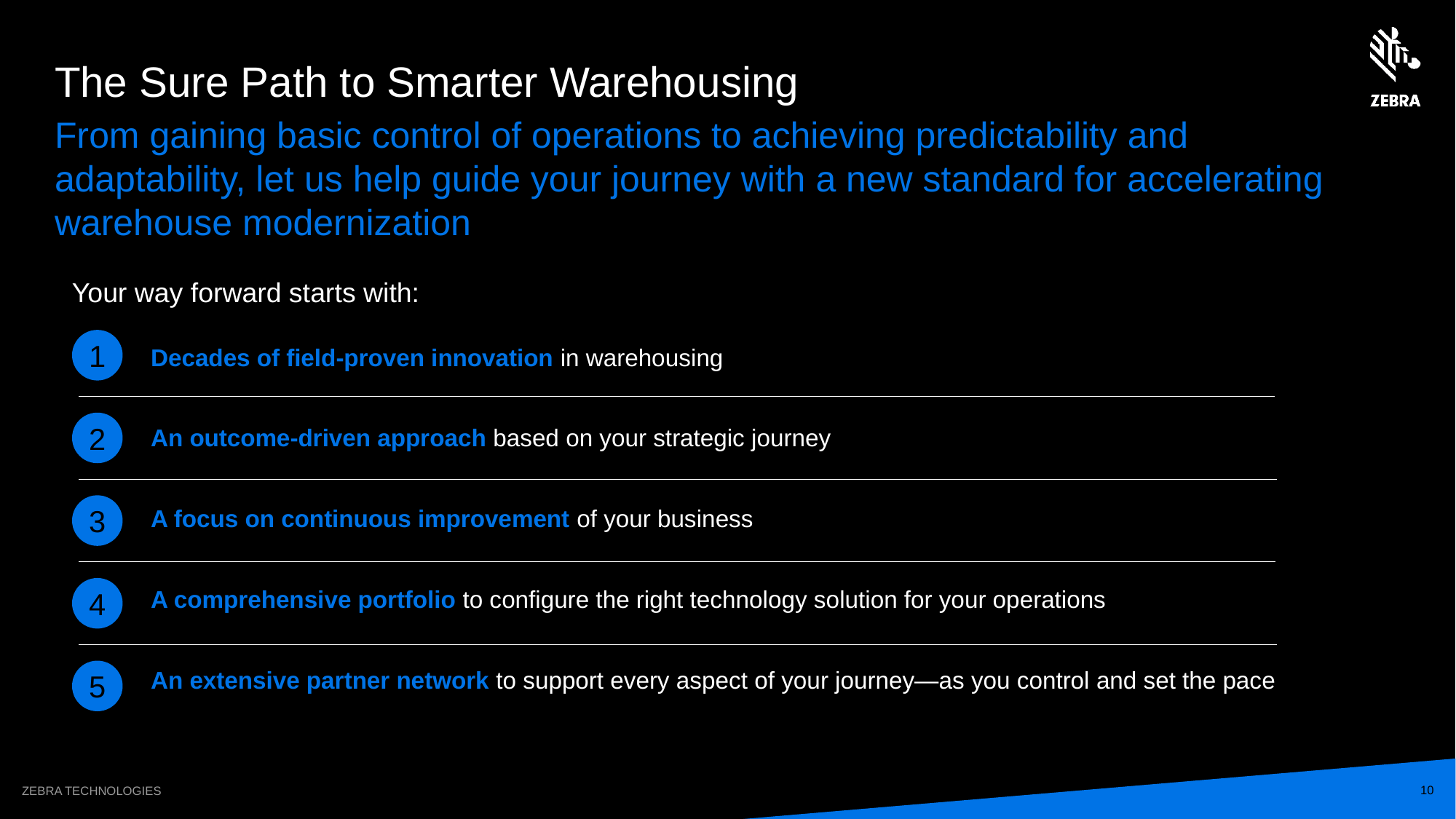

# The Sure Path to Smarter Warehousing
From gaining basic control of operations to achieving predictability and
adaptability, let us help guide your journey with a new standard for accelerating warehouse modernization

Your way forward starts with:

1
Decades of field-proven innovation in warehousing
An outcome-driven approach based on your strategic journey
A focus on continuous improvement of your business
A comprehensive portfolio to configure the right technology solution for your operations
An extensive partner network to support every aspect of your journey—as you control and set the pace

2

3

4

5